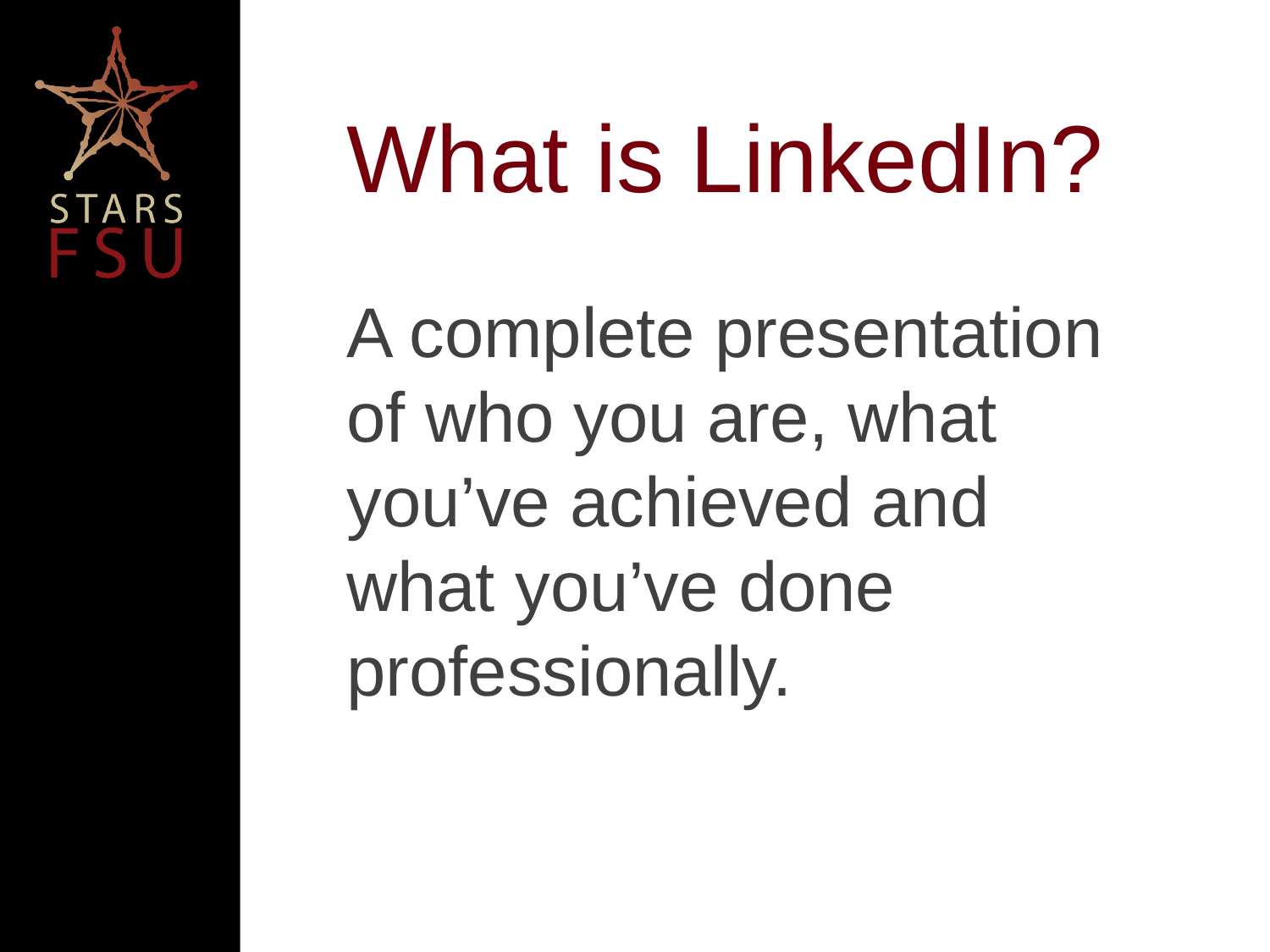

# What is LinkedIn?
A complete presentation of who you are, what you’ve achieved and what you’ve done professionally.